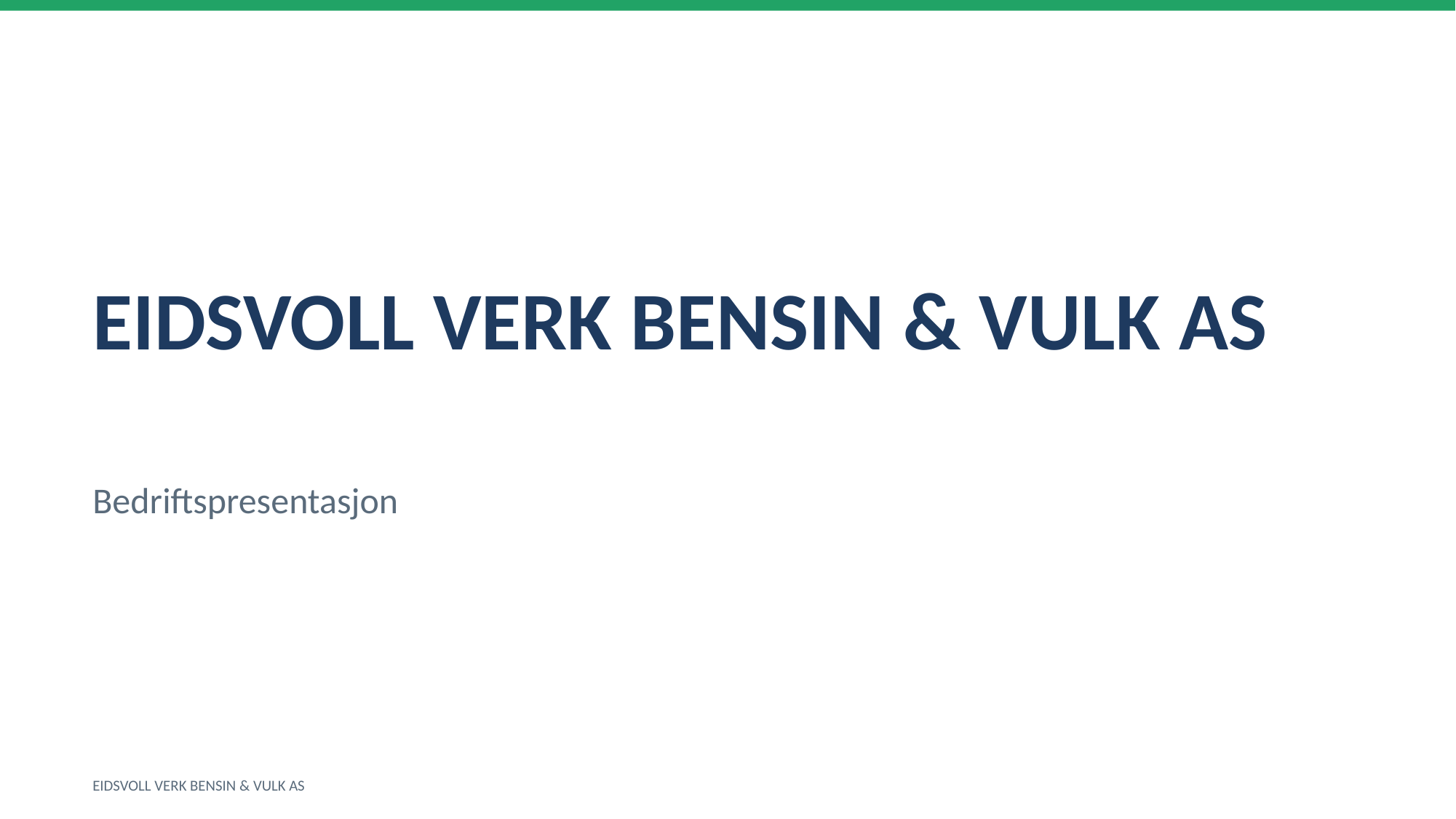

EIDSVOLL VERK BENSIN & VULK AS
Bedriftspresentasjon
EIDSVOLL VERK BENSIN & VULK AS